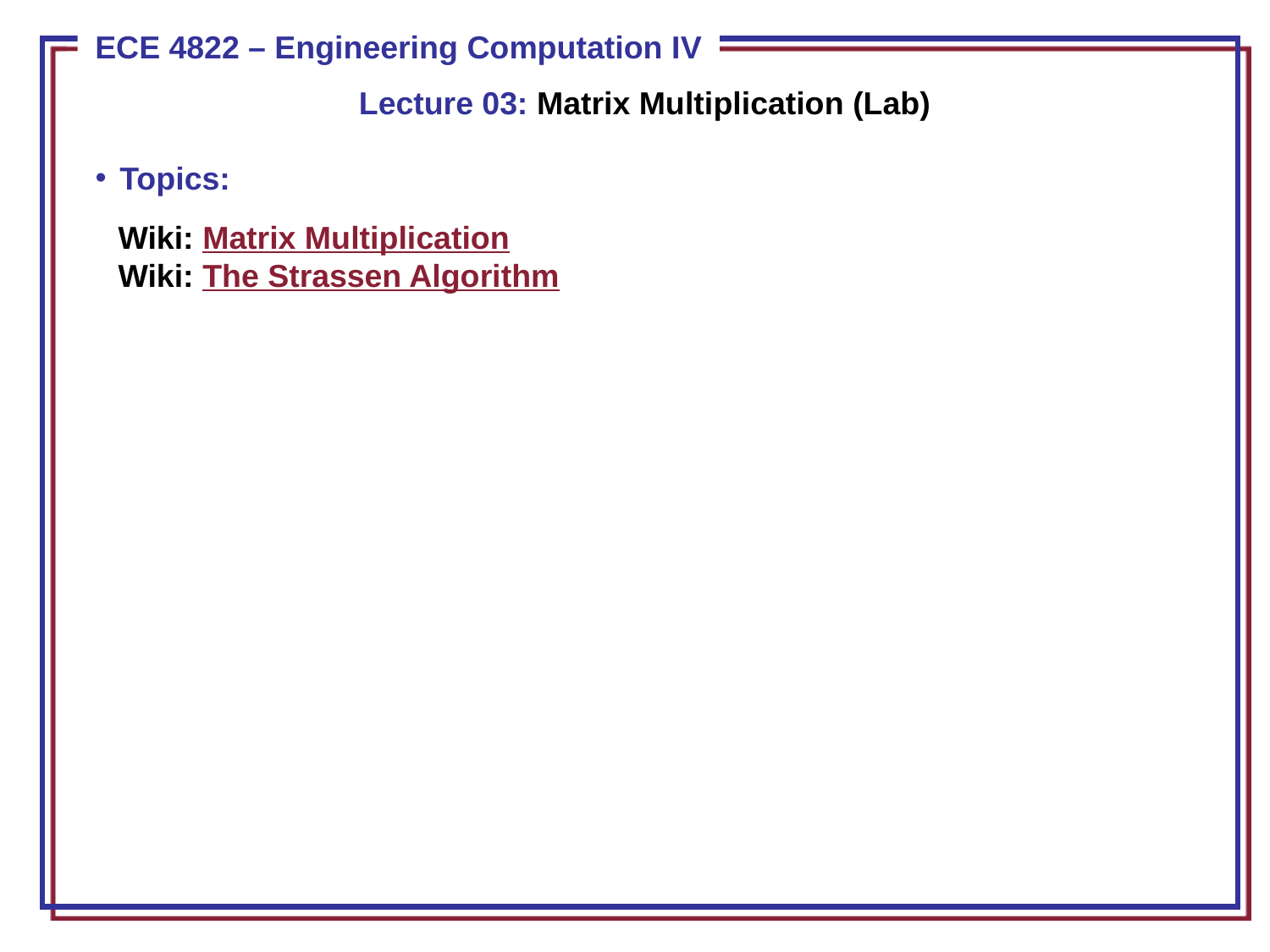

Lecture 03: Matrix Multiplication (Lab)
Topics:
Wiki: Matrix Multiplication
Wiki: The Strassen Algorithm